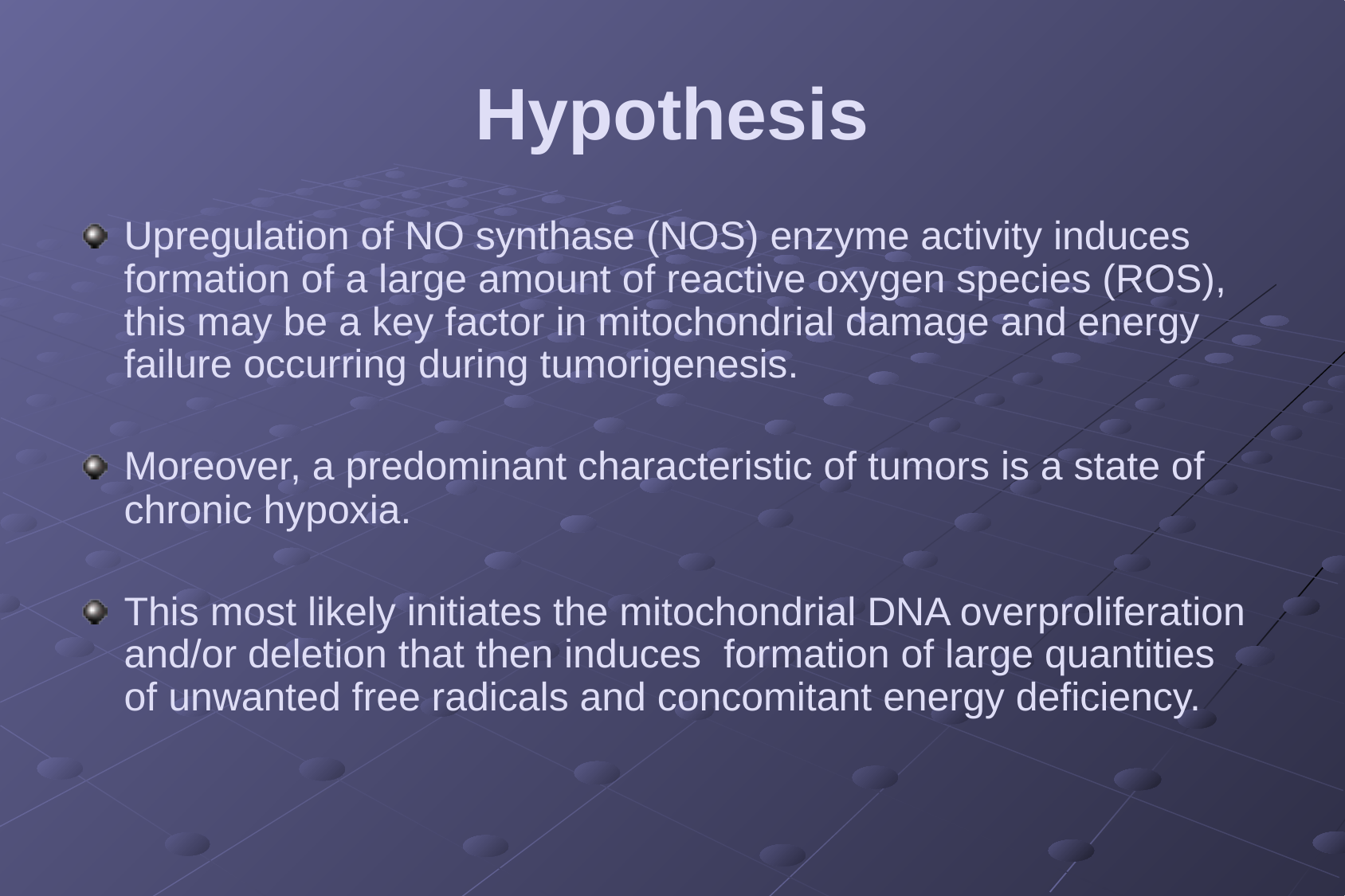

Hypothesis
Upregulation of NO synthase (NOS) enzyme activity induces formation of a large amount of reactive oxygen species (ROS), this may be a key factor in mitochondrial damage and energy failure occurring during tumorigenesis.

Moreover, a predominant characteristic of tumors is a state of chronic hypoxia.

This most likely initiates the mitochondrial DNA overproliferation and/or deletion that then induces  formation of large quantities  of unwanted free radicals and concomitant energy deficiency.